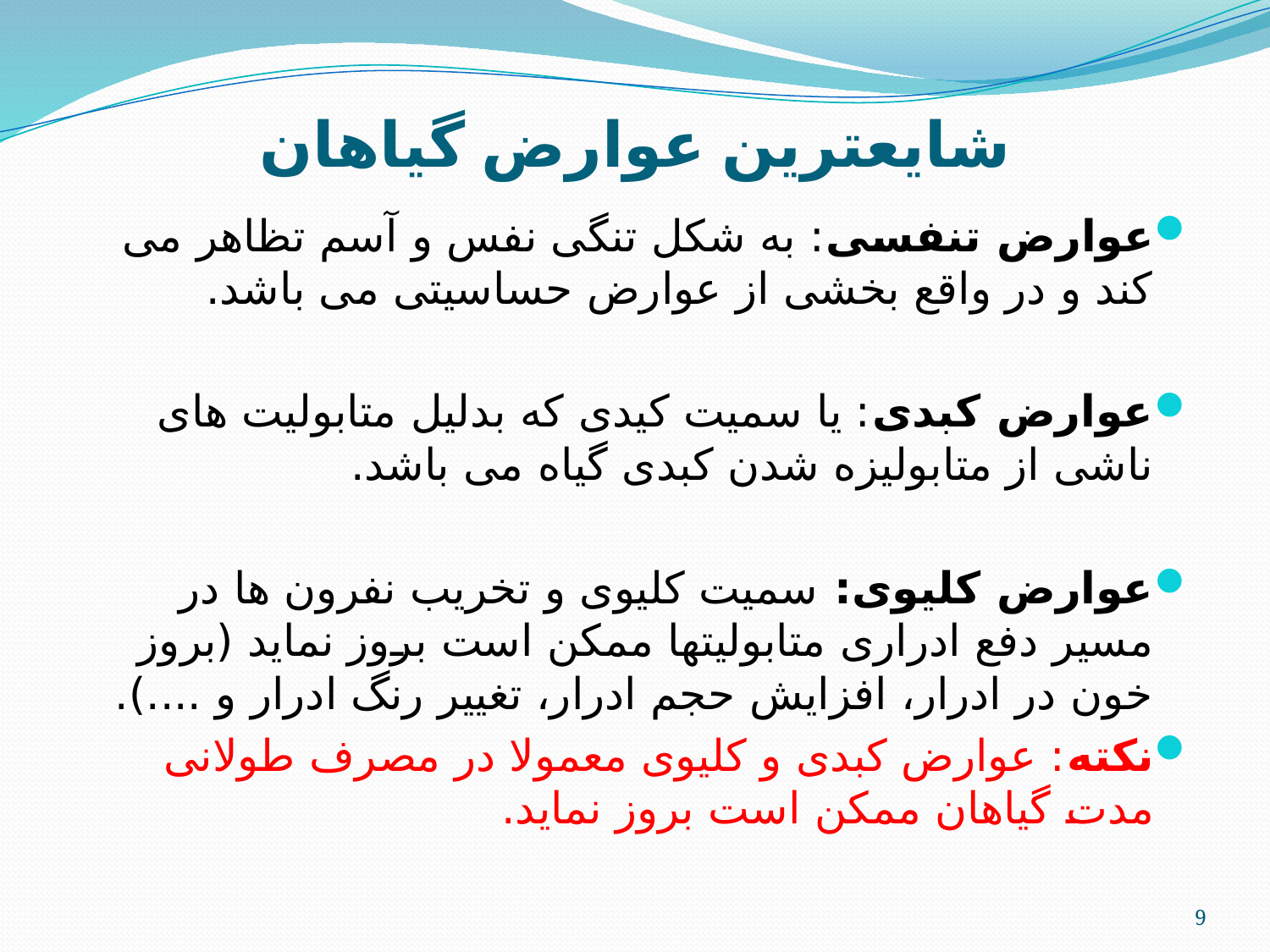

# شایعترین عوارض گیاهان
عوارض تنفسی: به شکل تنگی نفس و آسم تظاهر می کند و در واقع بخشی از عوارض حساسیتی می باشد.

عوارض کبدی: یا سمیت کیدی که بدلیل متابولیت های ناشی از متابولیزه شدن کبدی گیاه می باشد.

عوارض کلیوی: سمیت کلیوی و تخریب نفرون ها در مسیر دفع ادراری متابولیتها ممکن است بروز نماید (بروز خون در ادرار، افزایش حجم ادرار، تغییر رنگ ادرار و ....).
نکته: عوارض کبدی و کلیوی معمولا در مصرف طولانی مدت گیاهان ممکن است بروز نماید.
9